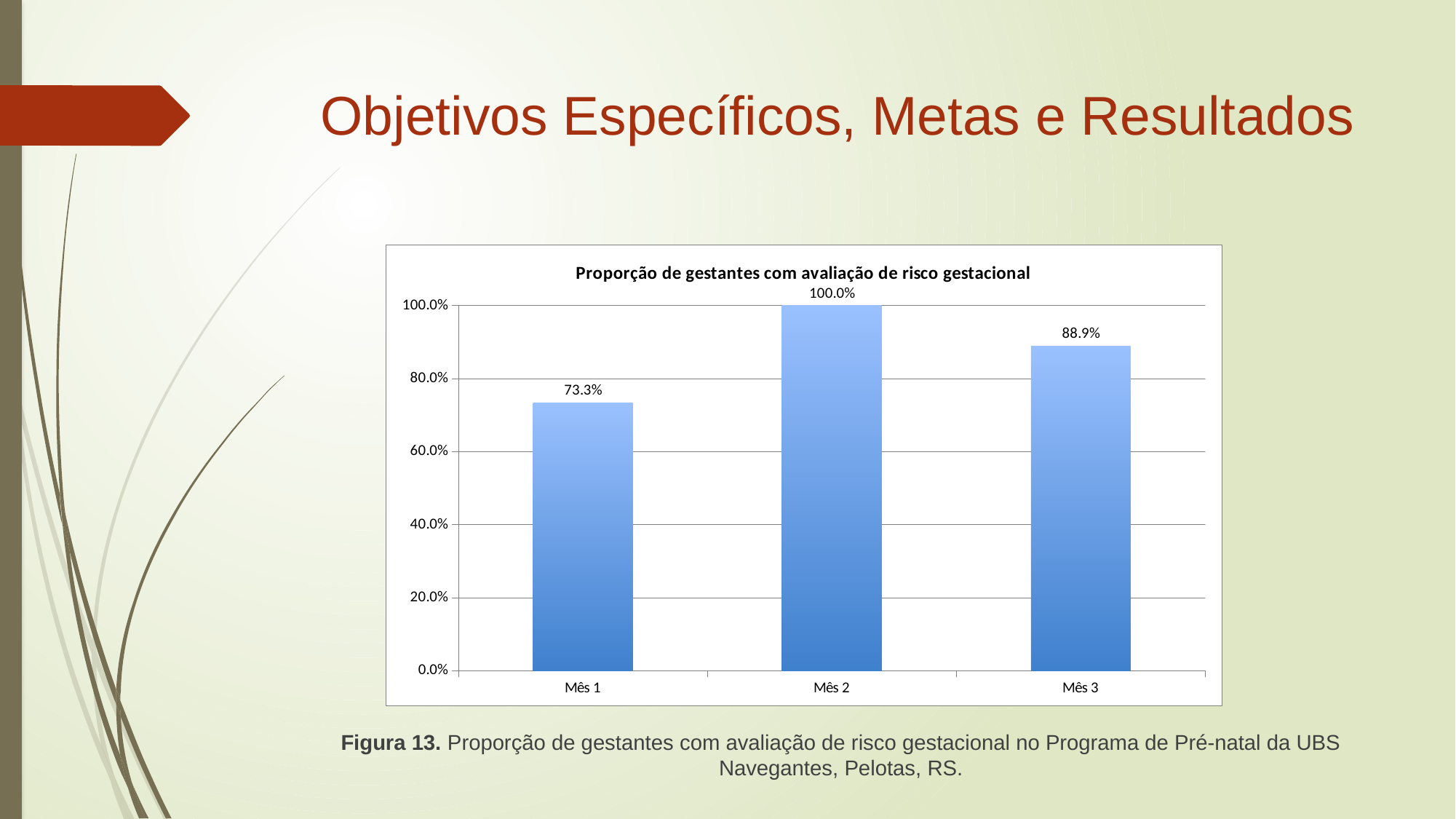

# Objetivos Específicos, Metas e Resultados

Figura 13. Proporção de gestantes com avaliação de risco gestacional no Programa de Pré-natal da UBS Navegantes, Pelotas, RS.

### Chart:

| Category | Proporção de gestantes com avaliação de risco gestacional |
|---|---|
| Mês 1 | 0.7333333333333333 |
| Mês 2 | 1.0 |
| Mês 3 | 0.8888888888888888 |